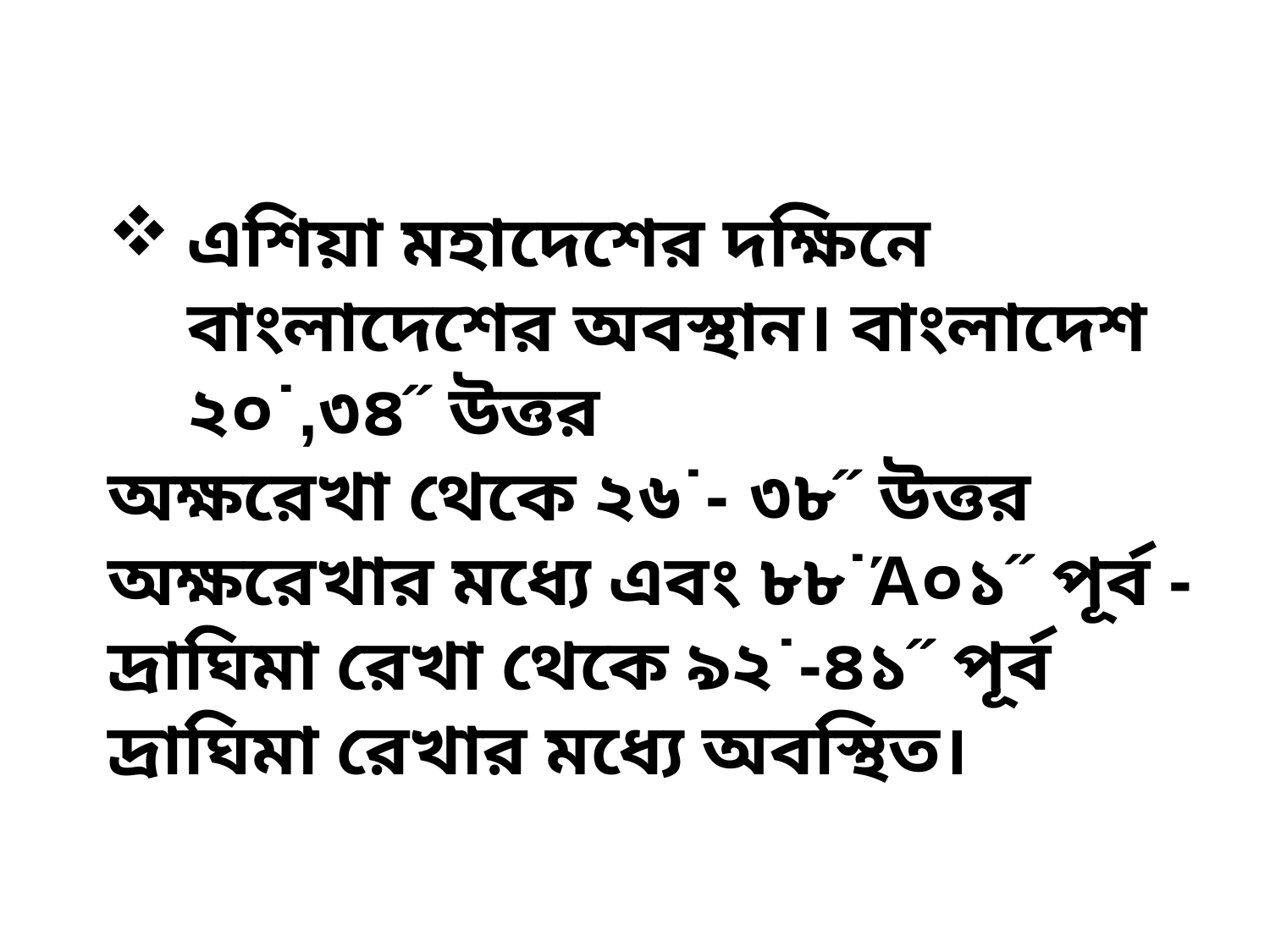

এশিয়া মহাদেশের দক্ষিনে বাংলাদেশের অবস্থান। বাংলাদেশ  ২০˙,৩৪˝ উত্তর
অক্ষরেখা থেকে ২৬˙- ৩৮˝ উত্তর অক্ষরেখার মধ্যে এবং ৮৮˙Ά০১˝ পূর্ব -
দ্রাঘিমা রেখা থেকে ৯২˙-৪১˝ পূর্ব দ্রাঘিমা রেখার মধ্যে অবস্থিত।